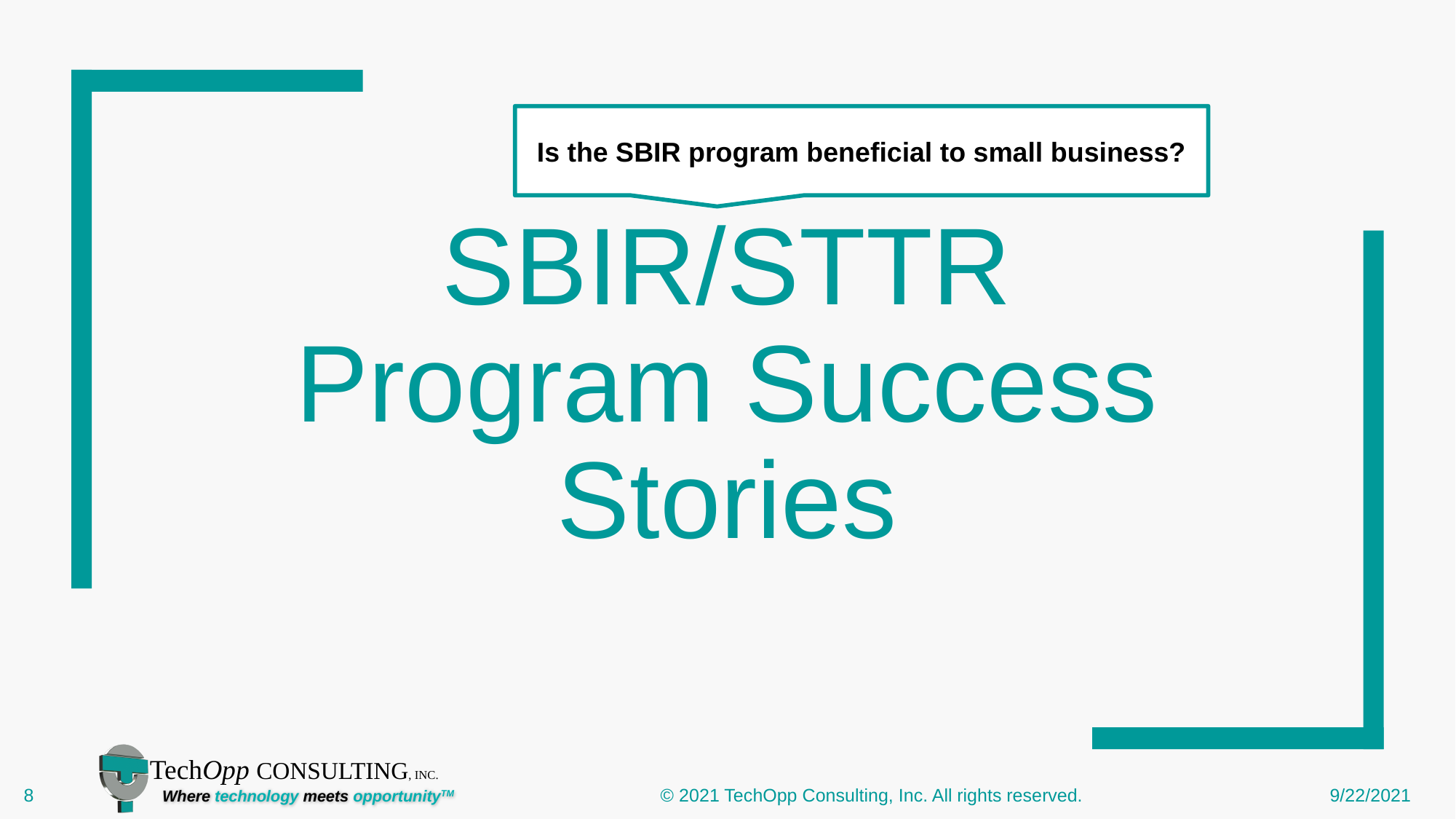

Is the SBIR program beneficial to small business?
# SBIR/STTR Program Success Stories
© 2021 TechOpp Consulting, Inc. All rights reserved.
9/22/2021
8